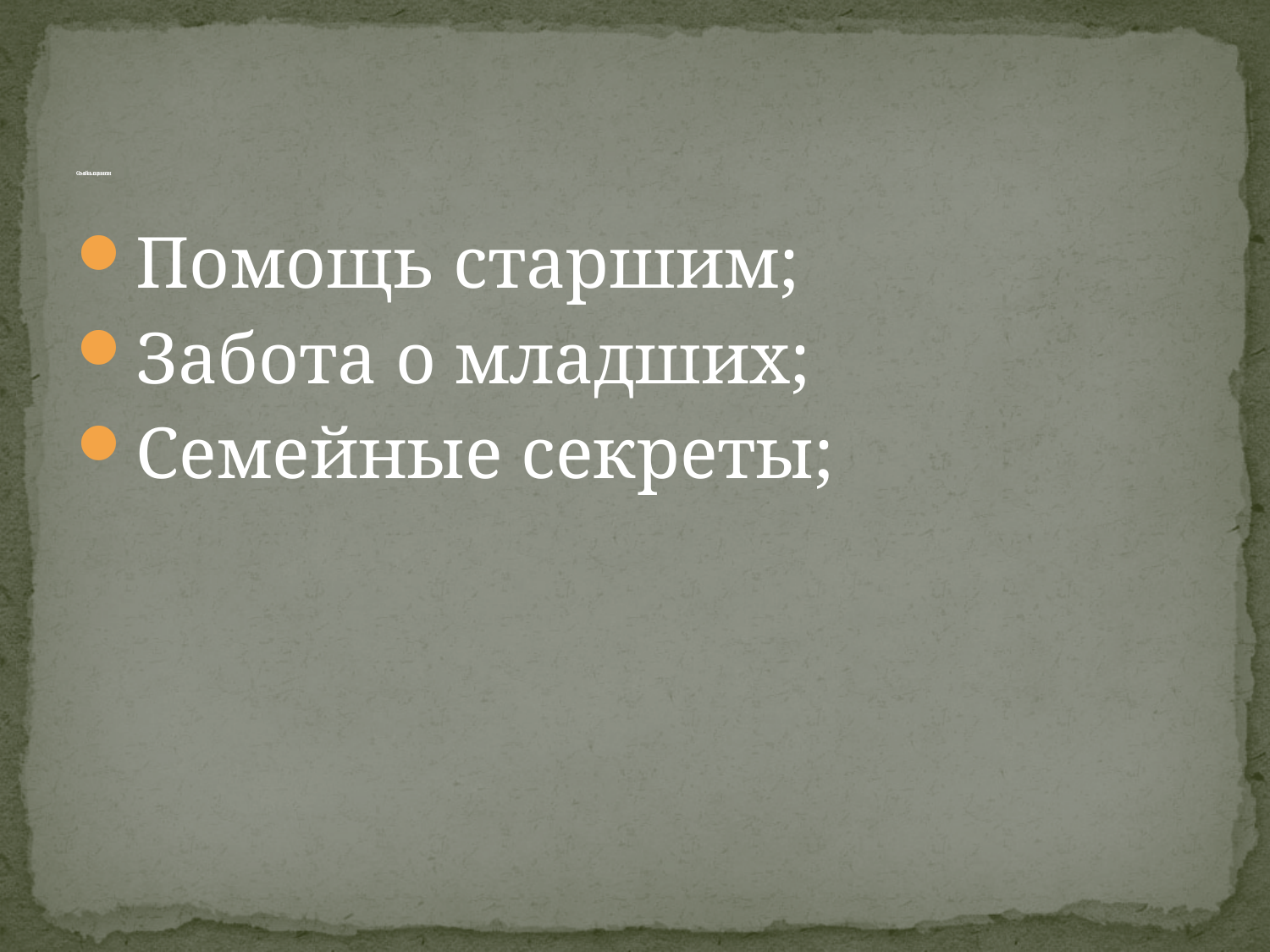

# Семейные ценности:
Помощь старшим;
Забота о младших;
Семейные секреты;